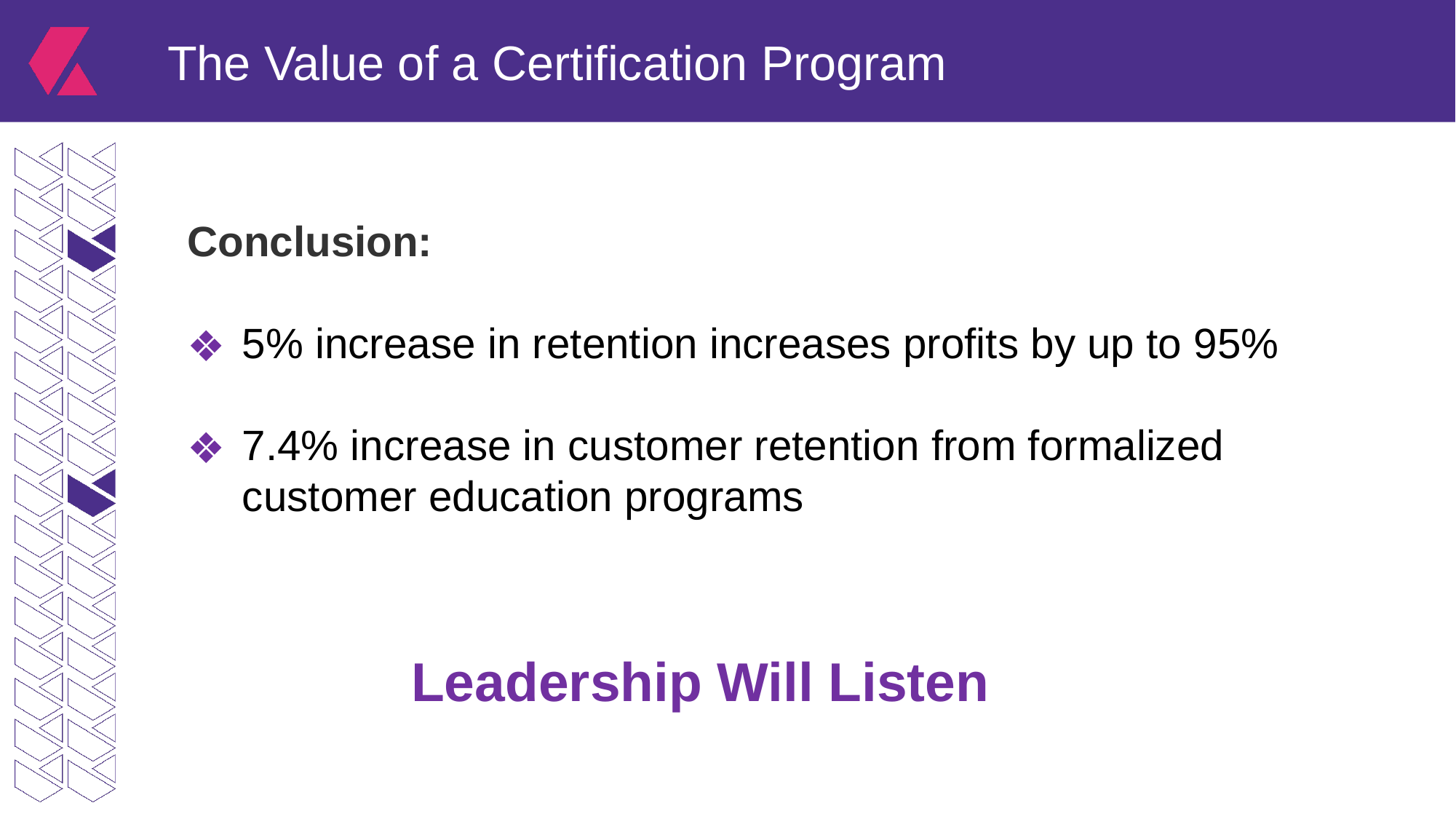

The Value of a Certification Program
Conclusion:

5% increase in retention increases profits by up to 95%

7.4% increase in customer retention from formalized customer education programs
Leadership Will Listen